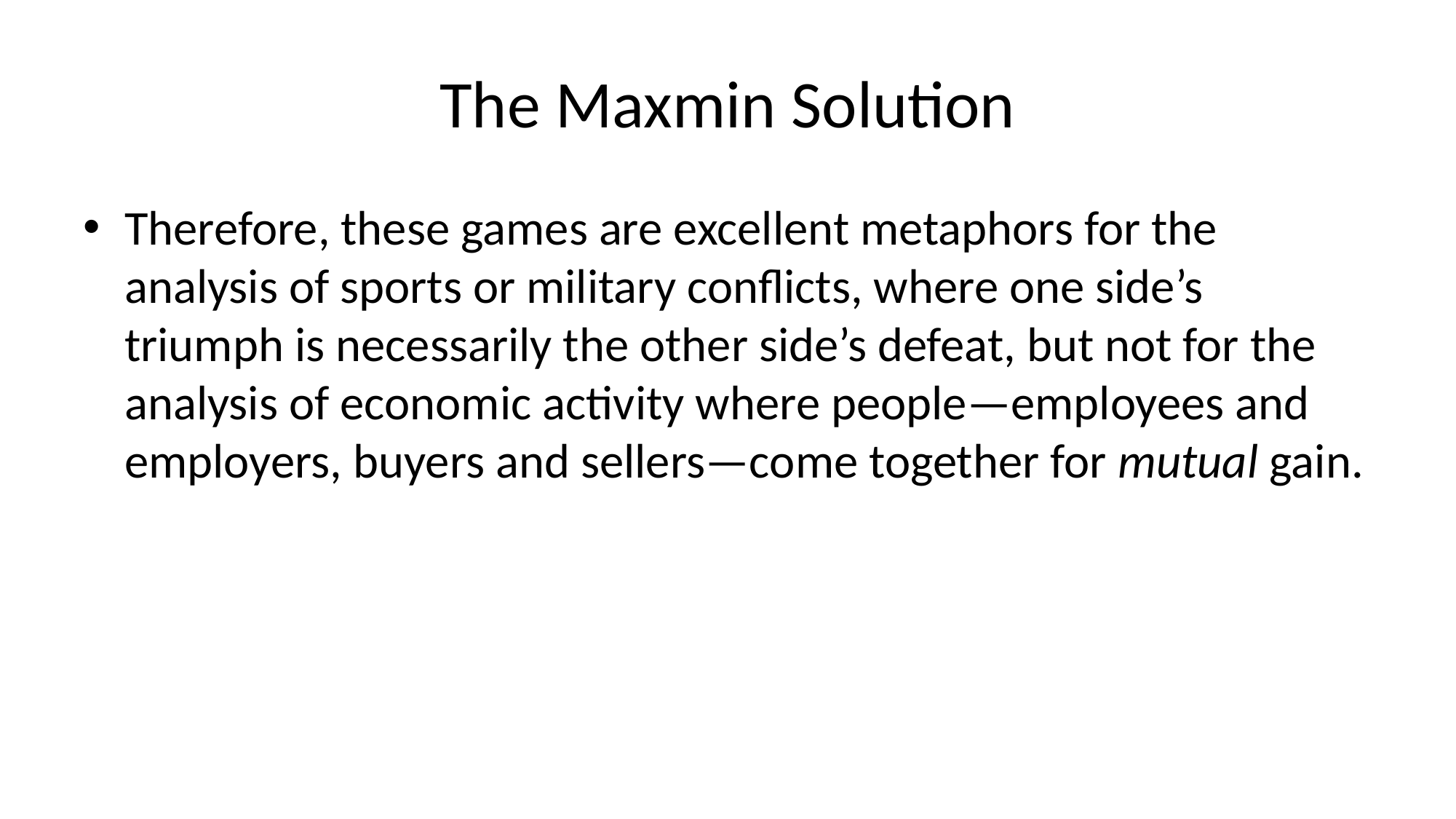

# The Maxmin Solution
Therefore, these games are excellent metaphors for the analysis of sports or military conflicts, where one side’s triumph is necessarily the other side’s defeat, but not for the analysis of economic activity where people—employees and employers, buyers and sellers—come together for mutual gain.